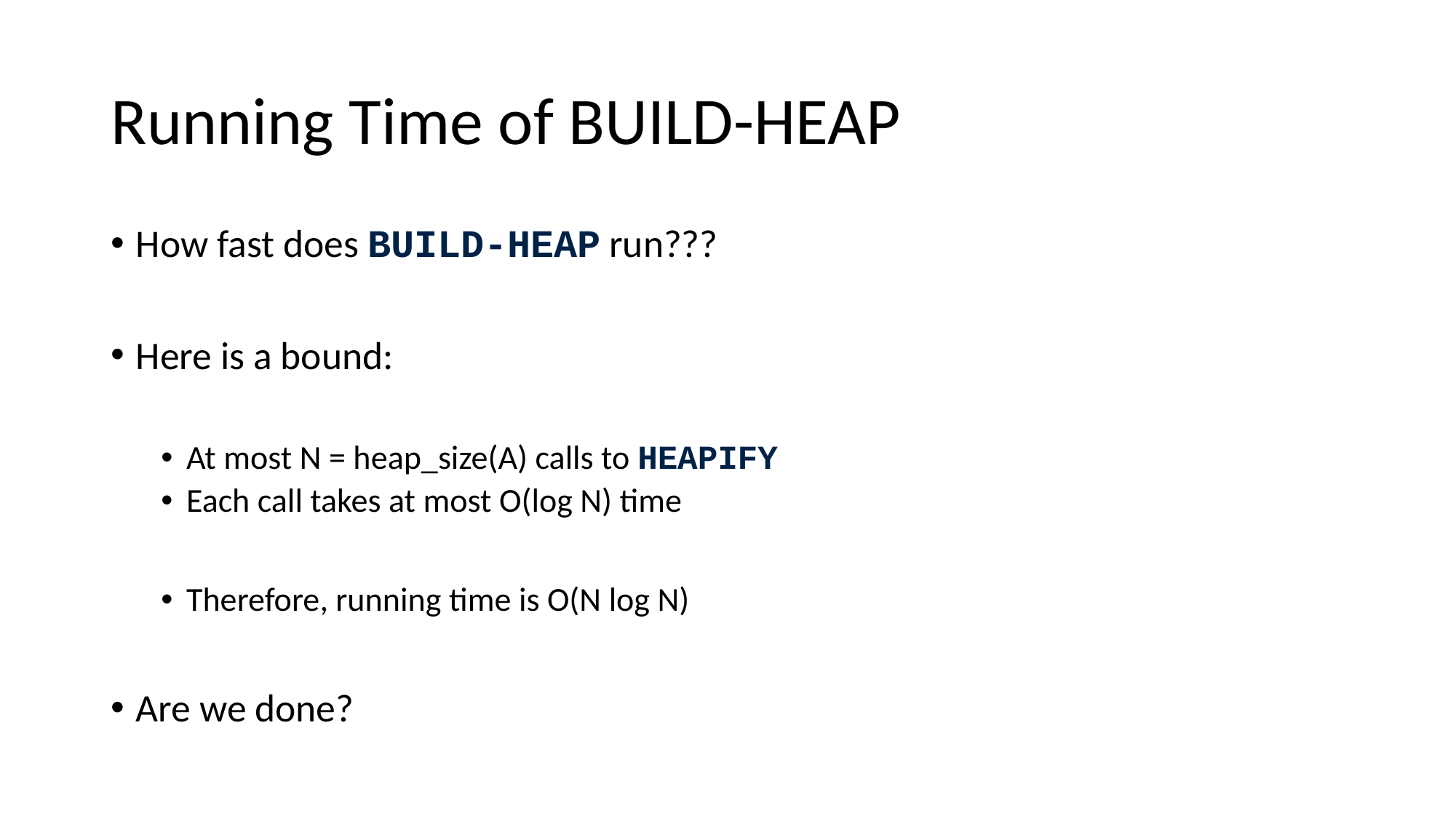

# Running Time of BUILD-HEAP
How fast does BUILD-HEAP run???

Here is a bound:

At most N = heap_size(A) calls to HEAPIFY
Each call takes at most O(log N) time

Therefore, running time is O(N log N)

Are we done?